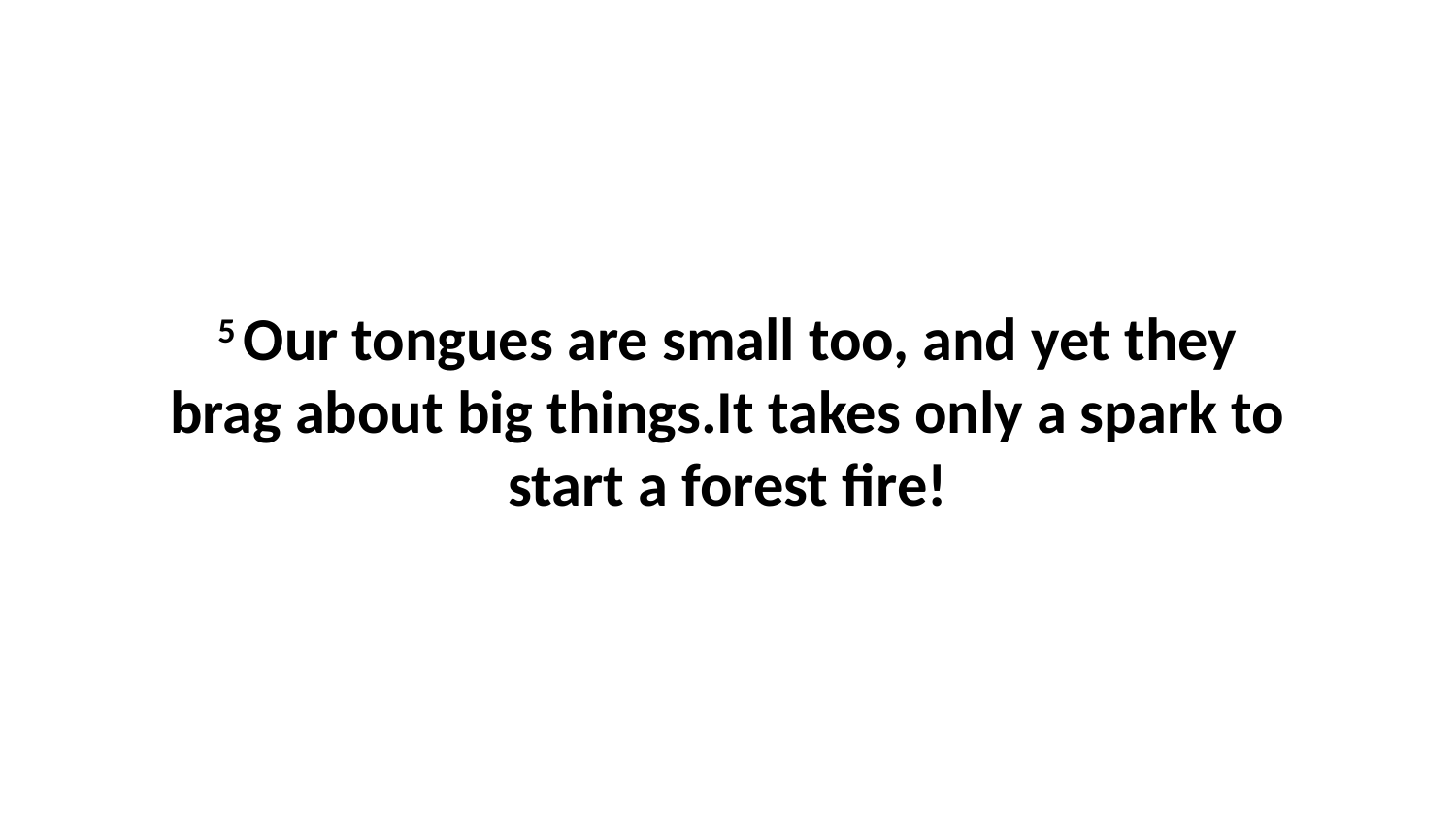

5 Our tongues are small too, and yet they brag about big things.It takes only a spark to start a forest fire!